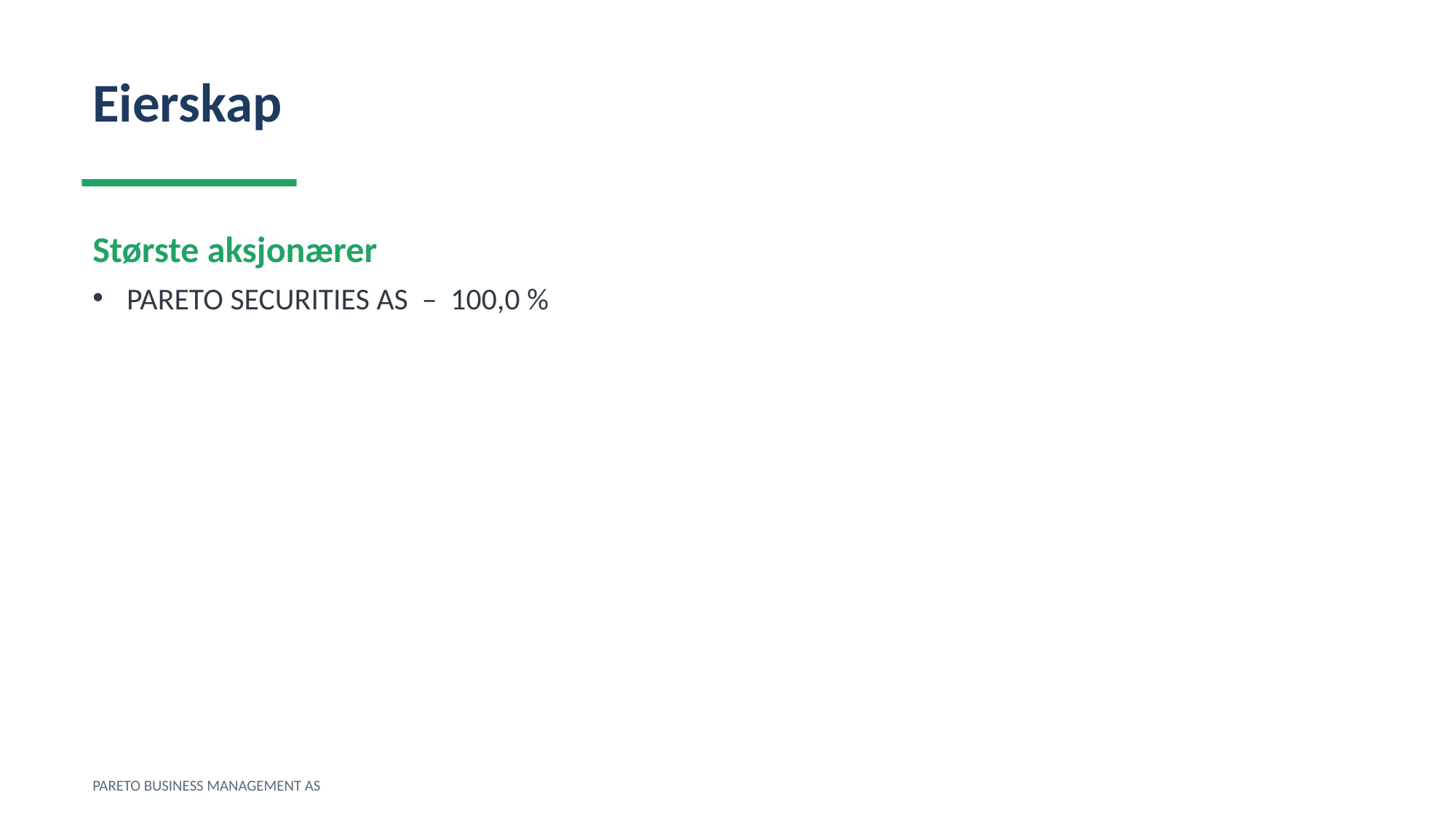

Eierskap

Største aksjonærer
PARETO SECURITIES AS  –  100,0 %
PARETO BUSINESS MANAGEMENT AS